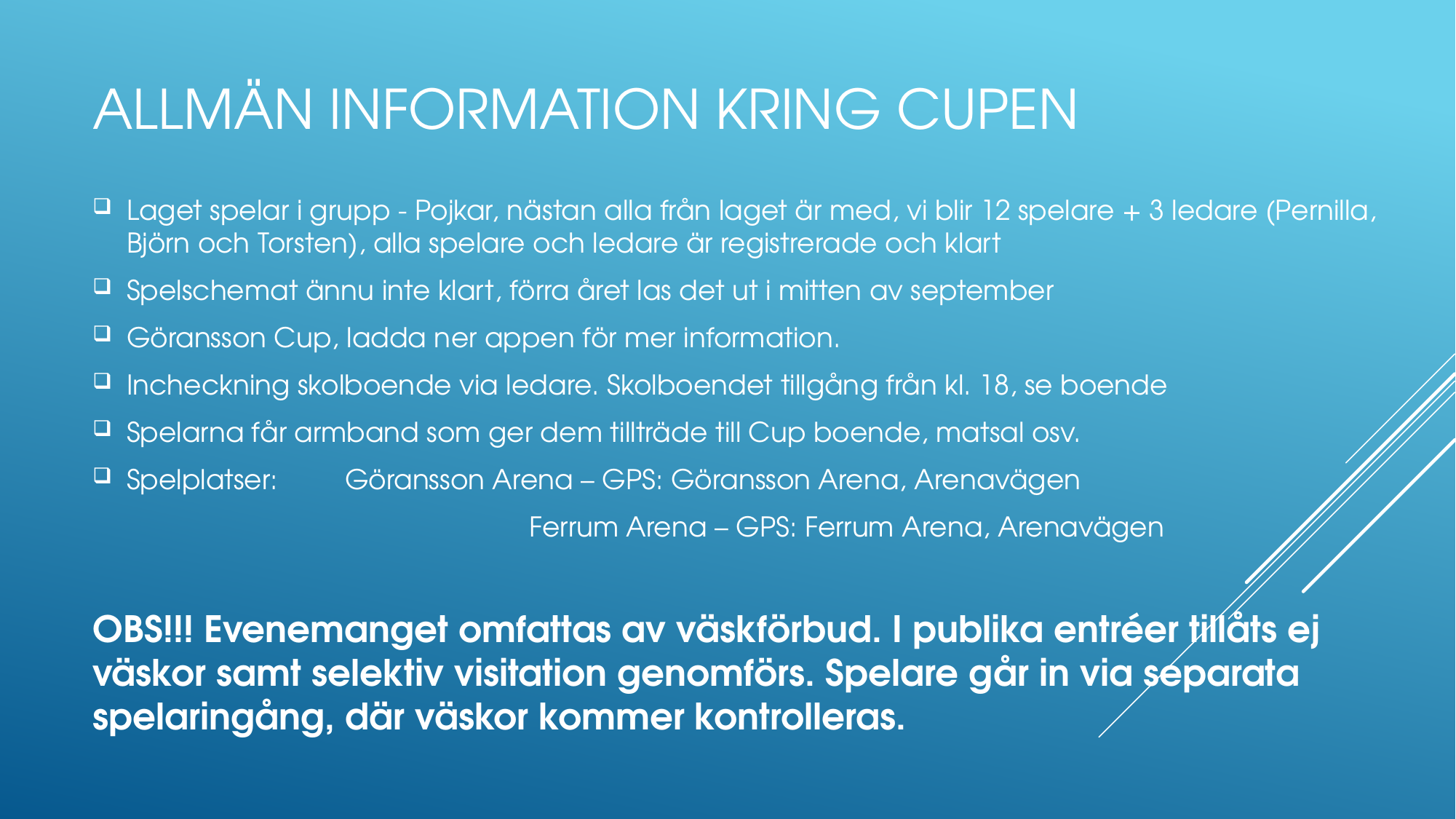

# Allmän information kring cupen
Laget spelar i grupp - Pojkar, nästan alla från laget är med, vi blir 12 spelare + 3 ledare (Pernilla, Björn och Torsten), alla spelare och ledare är registrerade och klart
Spelschemat ännu inte klart, förra året las det ut i mitten av september
Göransson Cup, ladda ner appen för mer information.
Incheckning skolboende via ledare. Skolboendet tillgång från kl. 18, se boende
Spelarna får armband som ger dem tillträde till Cup boende, matsal osv.
Spelplatser: 	Göransson Arena – GPS: Göransson Arena, Arenavägen
				Ferrum Arena – GPS: Ferrum Arena, Arenavägen

OBS!!! Evenemanget omfattas av väskförbud. I publika entréer tillåts ej väskor samt selektiv visitation genomförs. Spelare går in via separata spelaringång, där väskor kommer kontrolleras.